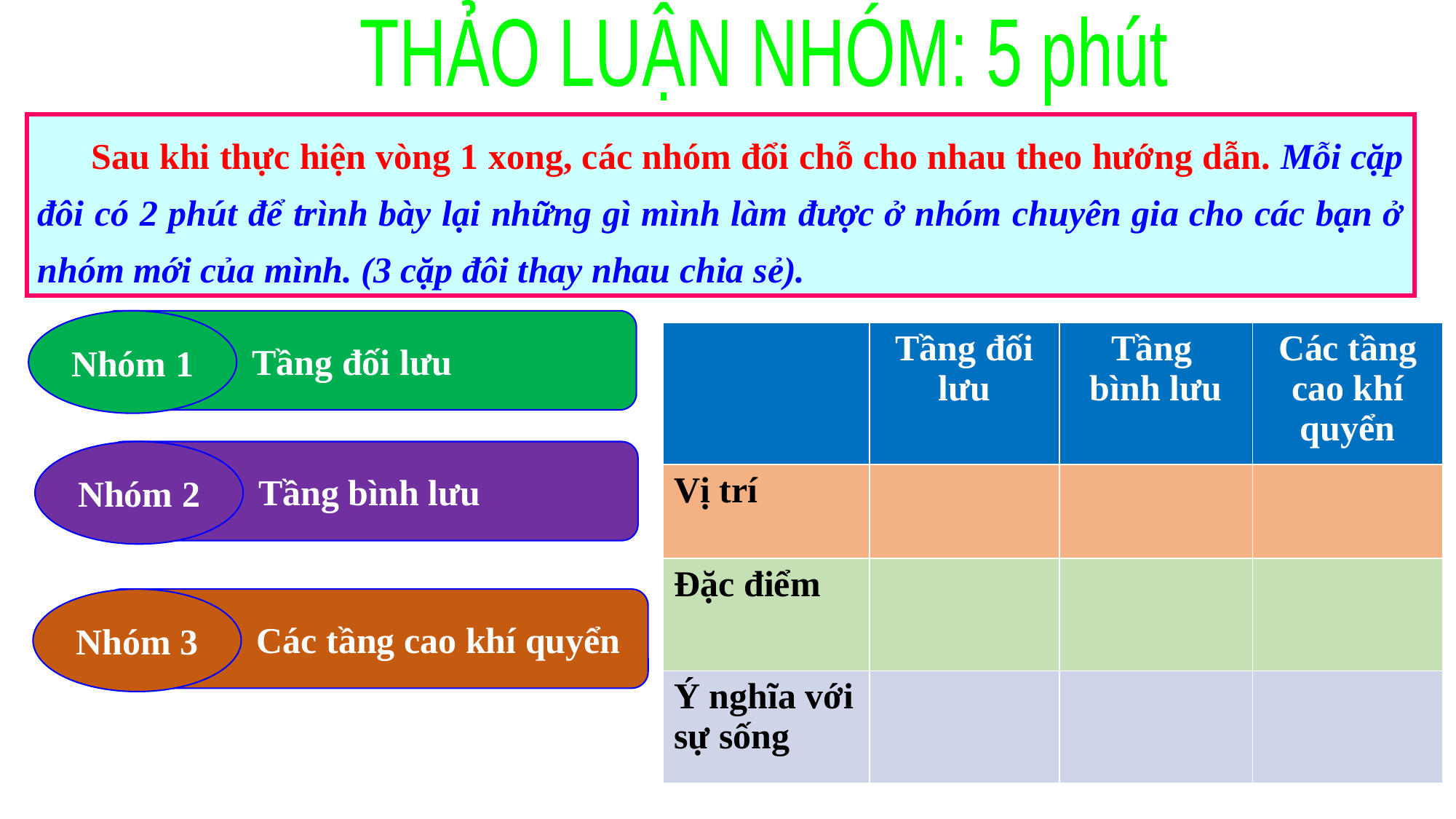

THẢO LUẬN NHÓM: 5 phút
Sau khi thực hiện vòng 1 xong, các nhóm đổi chỗ cho nhau theo hướng dẫn. Mỗi cặp đôi có 2 phút để trình bày lại những gì mình làm được ở nhóm chuyên gia cho các bạn ở nhóm mới của mình. (3 cặp đôi thay nhau chia sẻ).
Yêu cầu: Dựa vào mục 2 và H.1 SGK: các nhóm hoàn thành bảng dưới đây.
Nhóm 1
 	   Tầng đối lưu
|  | Tầng đối lưu | Tầng bình lưu | Các tầng cao khí quyển |
| --- | --- | --- | --- |
| Vị trí |  |  |  |
| Đặc điểm |  |  |  |
| Ý nghĩa với sự sống |  |  |  |
Nhóm 2
 	   Tầng bình lưu
Nhóm 3
 	   Các tầng cao khí quyển